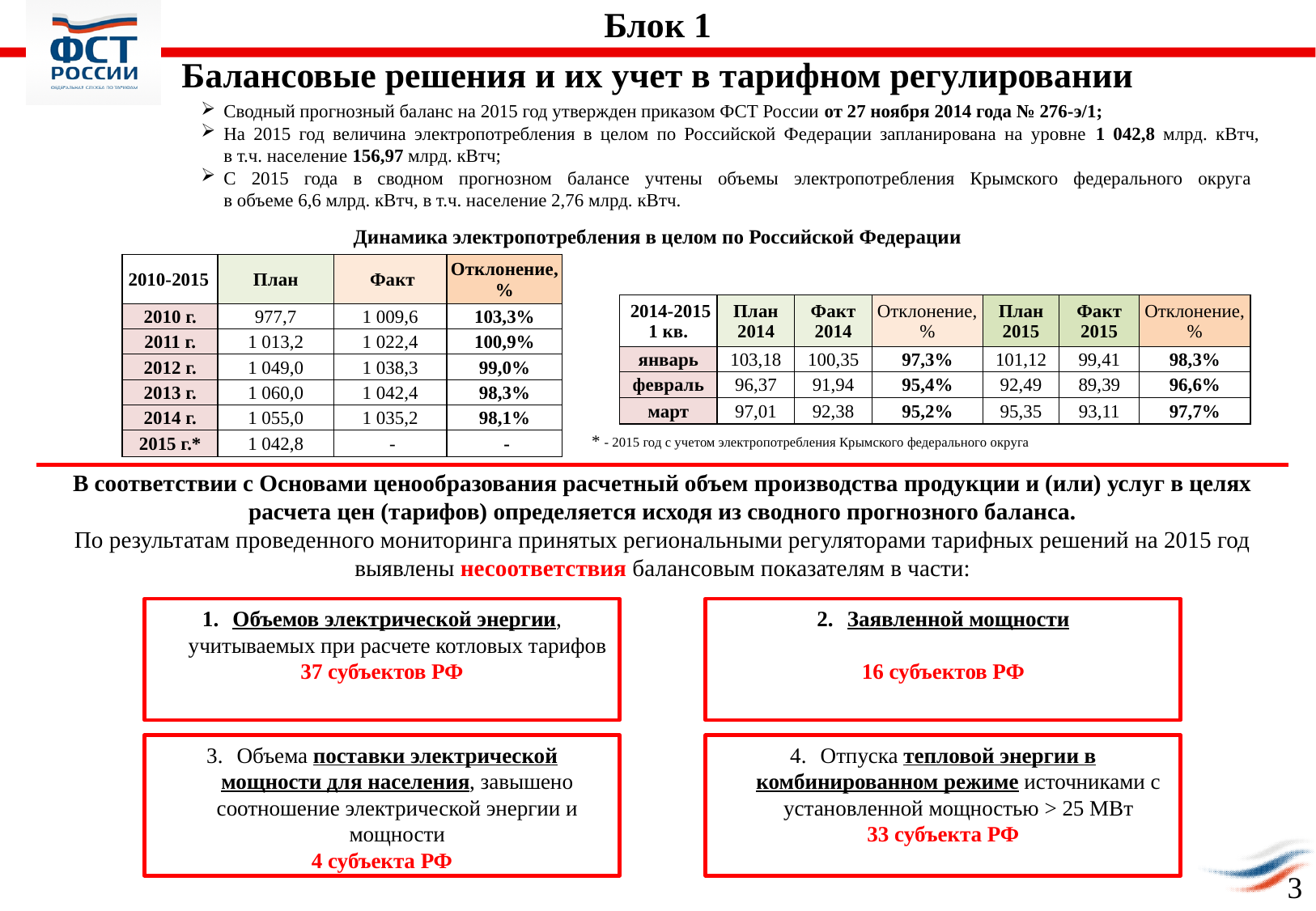

Блок 1
Балансовые решения и их учет в тарифном регулировании
Сводный прогнозный баланс на 2015 год утвержден приказом ФСТ России от 27 ноября 2014 года № 276-э/1;
На 2015 год величина электропотребления в целом по Российской Федерации запланирована на уровне 1 042,8 млрд. кВтч,
в т.ч. население 156,97 млрд. кВтч;
С 2015 года в сводном прогнозном балансе учтены объемы электропотребления Крымского федерального округа
в объеме 6,6 млрд. кВтч, в т.ч. население 2,76 млрд. кВтч.
Динамика электропотребления в целом по Российской Федерации
| 2010-2015 | План | Факт | Отклонение, % |
| --- | --- | --- | --- |
| 2010 г. | 977,7 | 1 009,6 | 103,3% |
| 2011 г. | 1 013,2 | 1 022,4 | 100,9% |
| 2012 г. | 1 049,0 | 1 038,3 | 99,0% |
| 2013 г. | 1 060,0 | 1 042,4 | 98,3% |
| 2014 г. | 1 055,0 | 1 035,2 | 98,1% |
| 2015 г.\* | 1 042,8 | - | - |
| 2014-2015 1 кв. | План 2014 | Факт 2014 | Отклонение, % | План 2015 | Факт 2015 | Отклонение, % |
| --- | --- | --- | --- | --- | --- | --- |
| январь | 103,18 | 100,35 | 97,3% | 101,12 | 99,41 | 98,3% |
| февраль | 96,37 | 91,94 | 95,4% | 92,49 | 89,39 | 96,6% |
| март | 97,01 | 92,38 | 95,2% | 95,35 | 93,11 | 97,7% |
* - 2015 год с учетом электропотребления Крымского федерального округа
В соответствии с Основами ценообразования расчетный объем производства продукции и (или) услуг в целях расчета цен (тарифов) определяется исходя из сводного прогнозного баланса.
По результатам проведенного мониторинга принятых региональными регуляторами тарифных решений на 2015 год выявлены несоответствия балансовым показателям в части:
Объемов электрической энергии, учитываемых при расчете котловых тарифов
37 субъектов РФ
Заявленной мощности

16 субъектов РФ
Объема поставки электрической мощности для населения, завышено соотношение электрической энергии и мощности
4 субъекта РФ

Отпуска тепловой энергии в комбинированном режиме источниками с установленной мощностью > 25 МВт
33 субъекта РФ
3